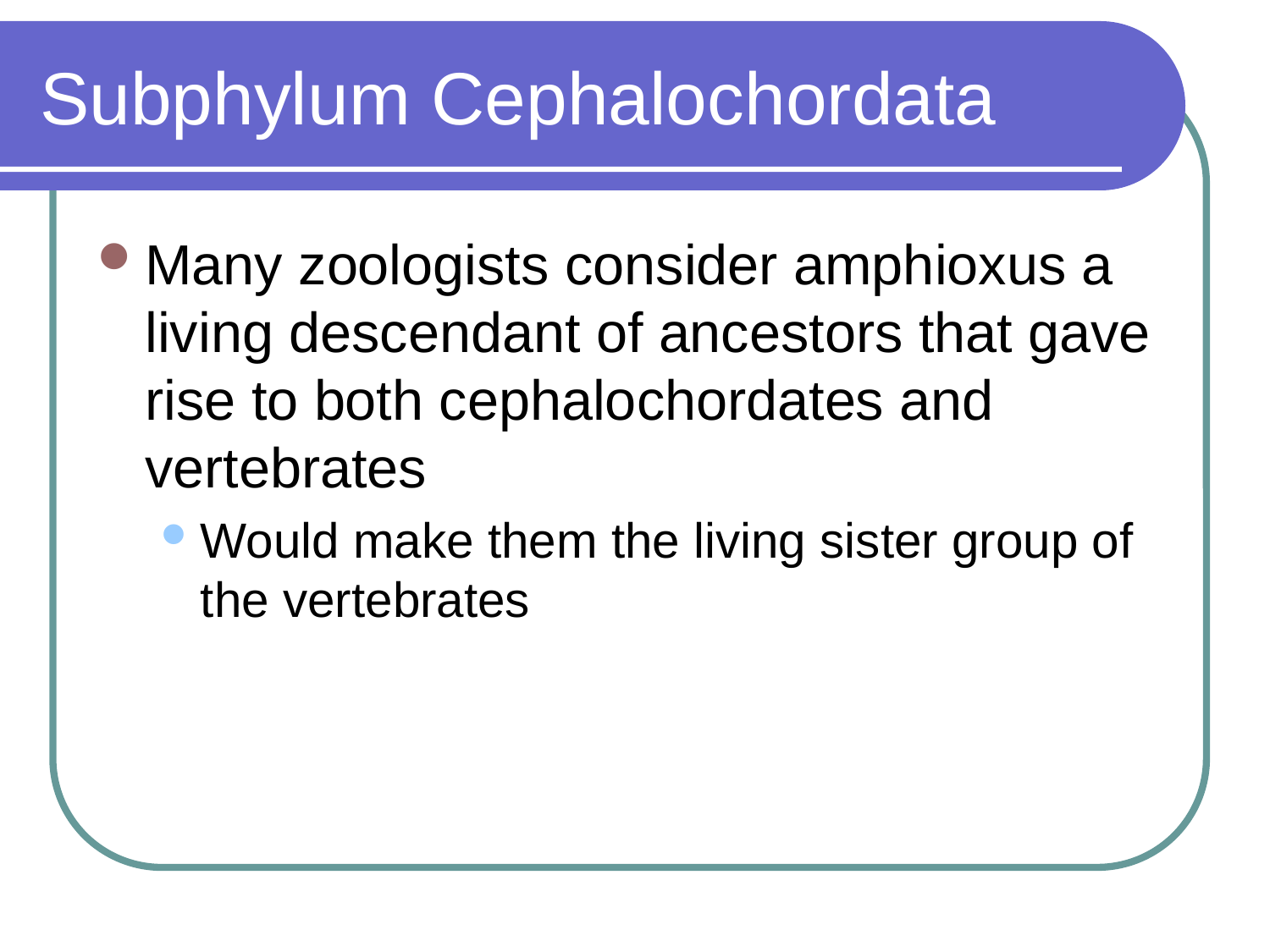

# Subphylum Cephalochordata
Many zoologists consider amphioxus a living descendant of ancestors that gave rise to both cephalochordates and vertebrates
Would make them the living sister group of the vertebrates